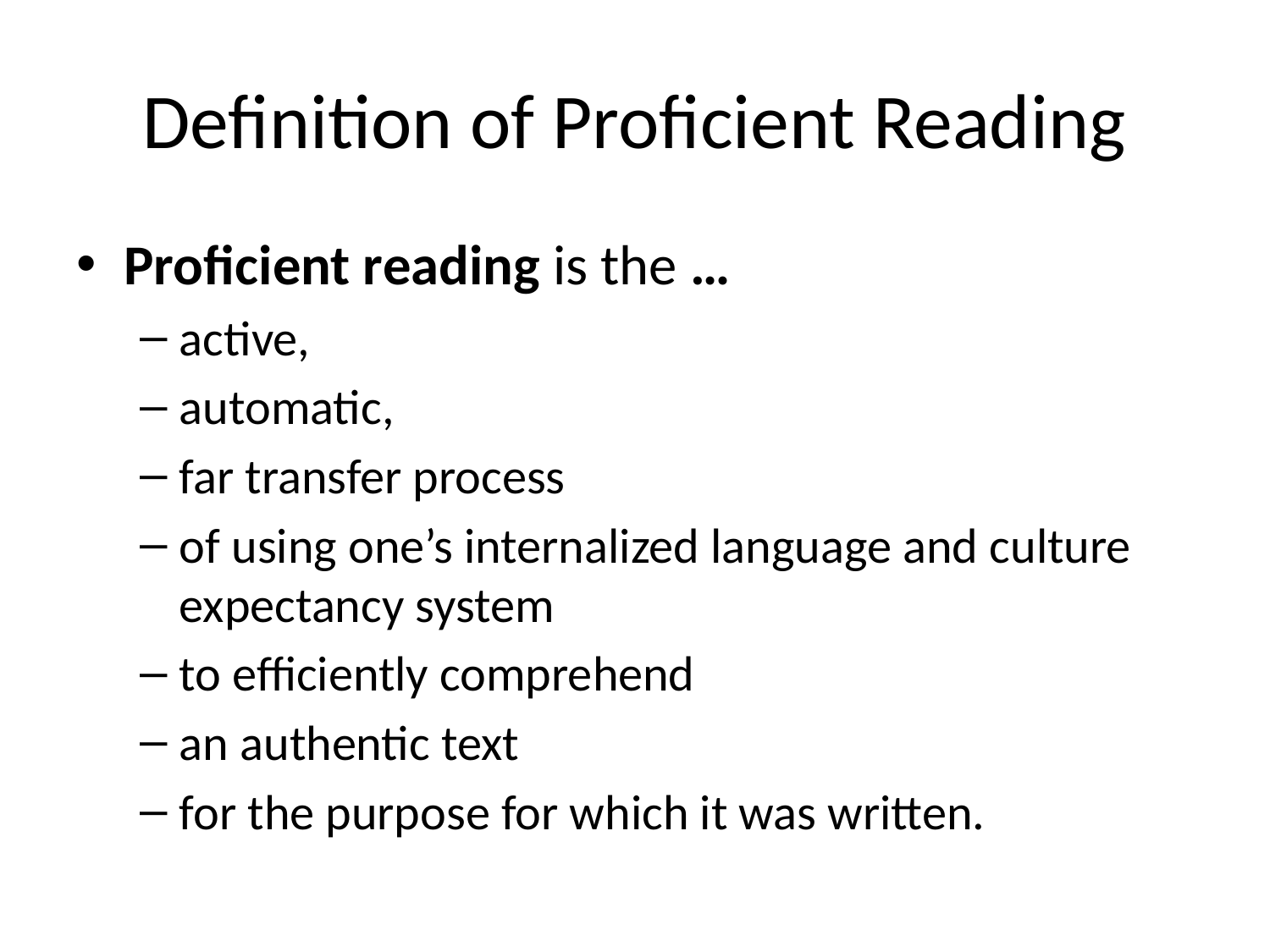

# Definition of Proficient Reading
Proficient reading is the …
active,
automatic,
far transfer process
of using one’s internalized language and culture expectancy system
to efficiently comprehend
an authentic text
for the purpose for which it was written.